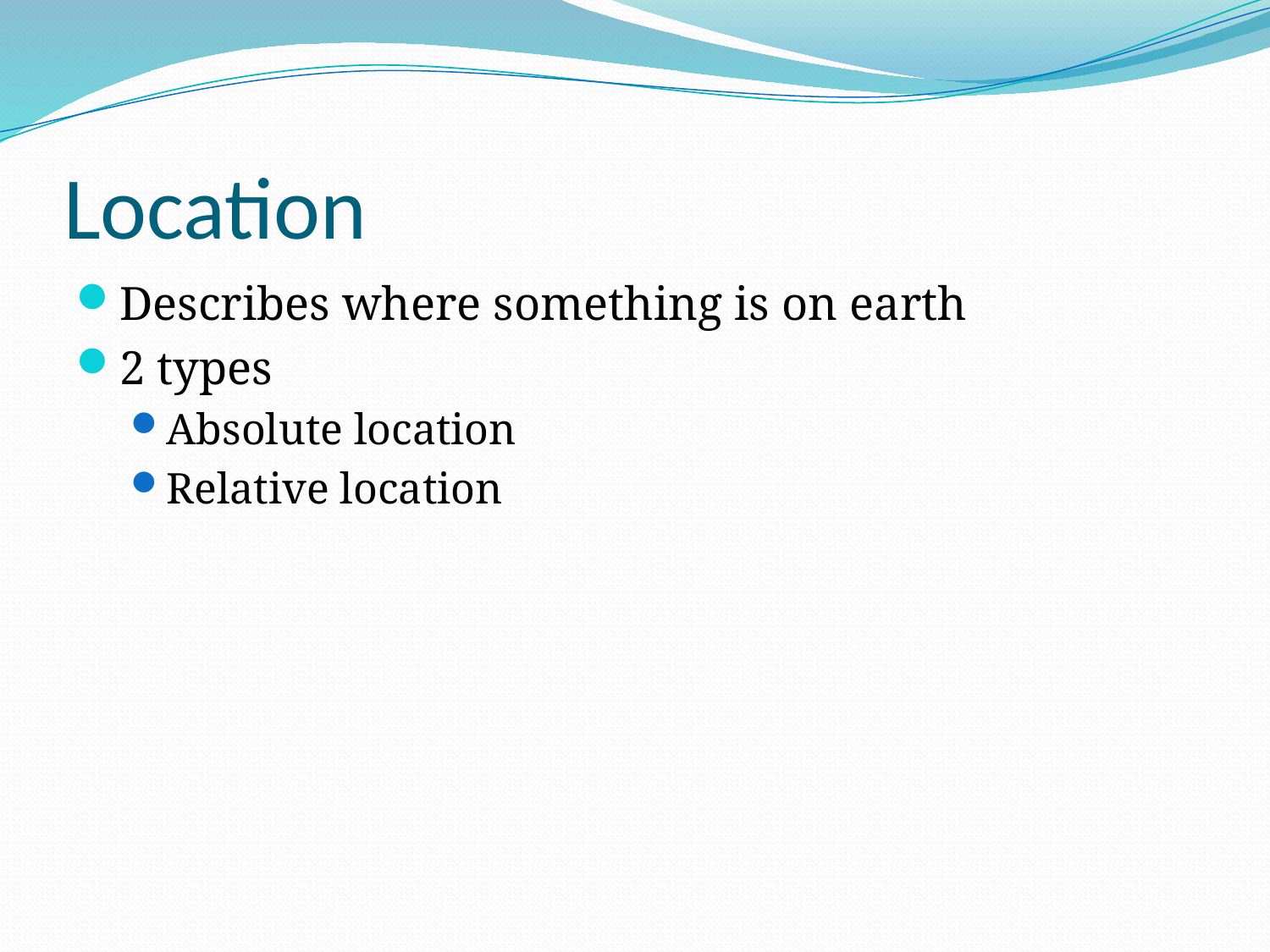

# Location
Describes where something is on earth
2 types
Absolute location
Relative location